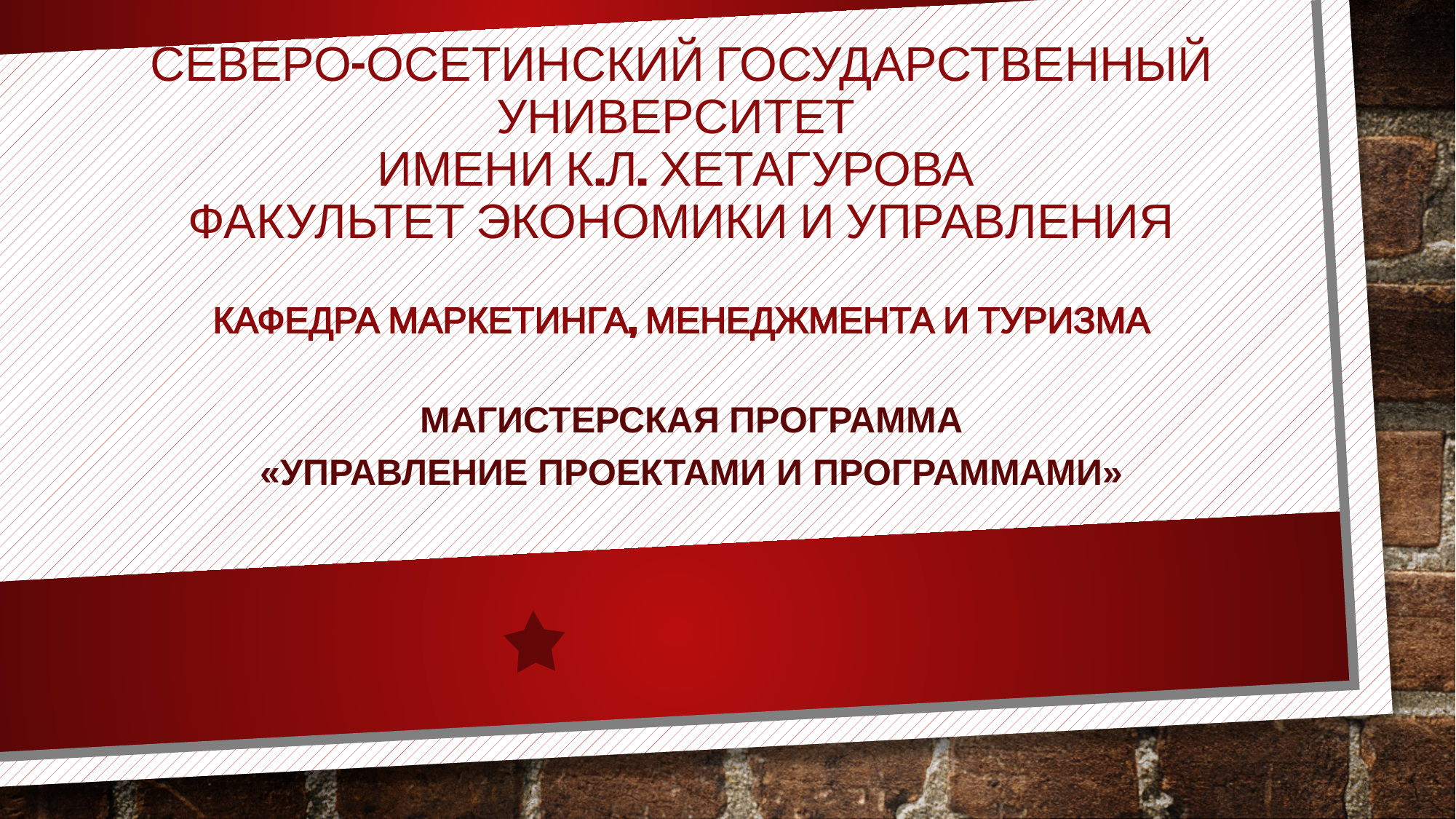

# Северо-Осетинский государственный университет имени К.Л. Хетагурова Факультет экономики и управления Кафедра маркетинга, менеджмента и туризма
Магистерская программа
«Управление проектами и программами»